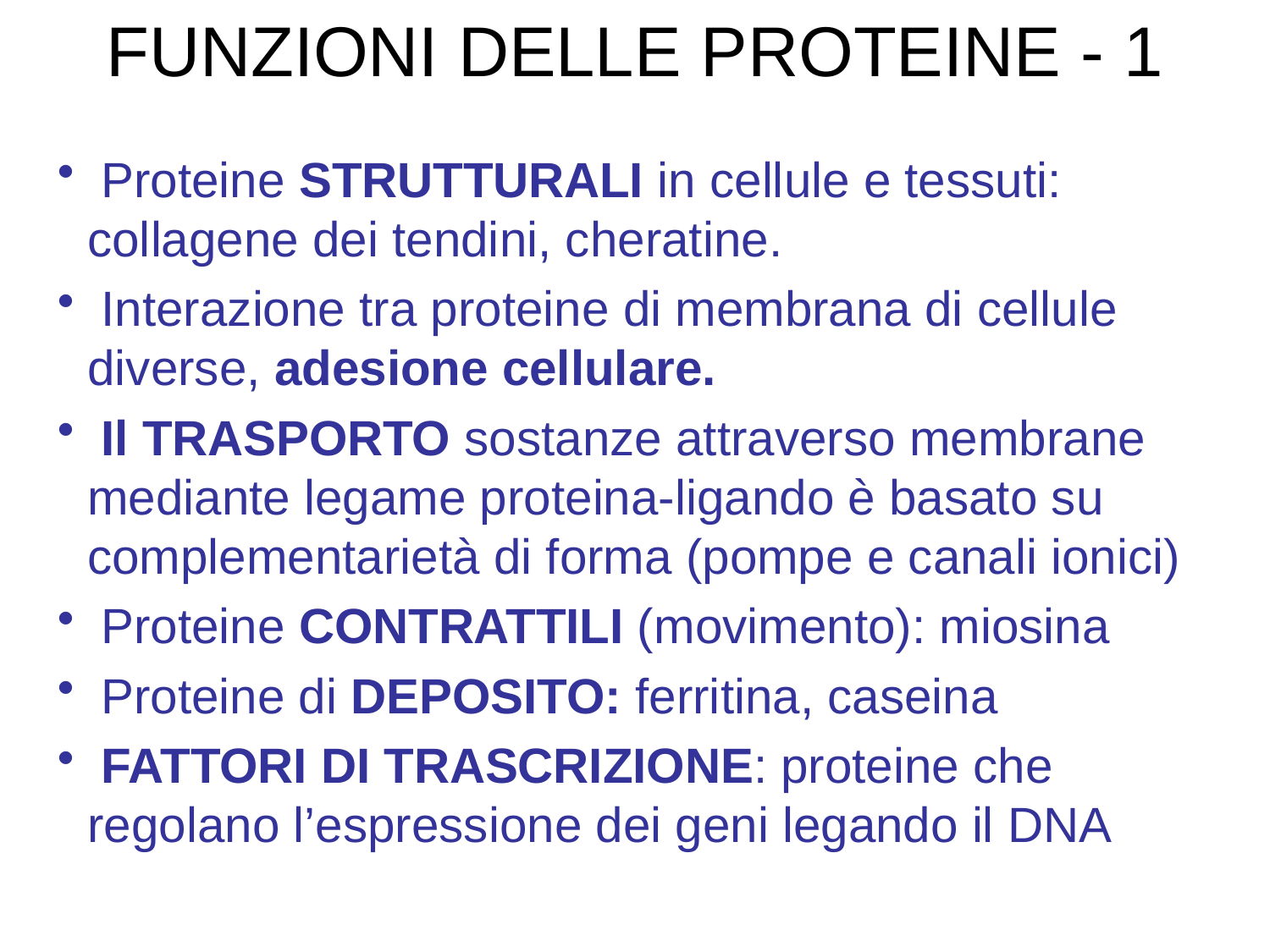

FUNZIONI DELLE PROTEINE - 1
 Proteine STRUTTURALI in cellule e tessuti: collagene dei tendini, cheratine.
 Interazione tra proteine di membrana di cellule diverse, adesione cellulare.
 Il TRASPORTO sostanze attraverso membrane mediante legame proteina-ligando è basato su complementarietà di forma (pompe e canali ionici)
 Proteine CONTRATTILI (movimento): miosina
 Proteine di DEPOSITO: ferritina, caseina
 FATTORI DI TRASCRIZIONE: proteine che regolano l’espressione dei geni legando il DNA